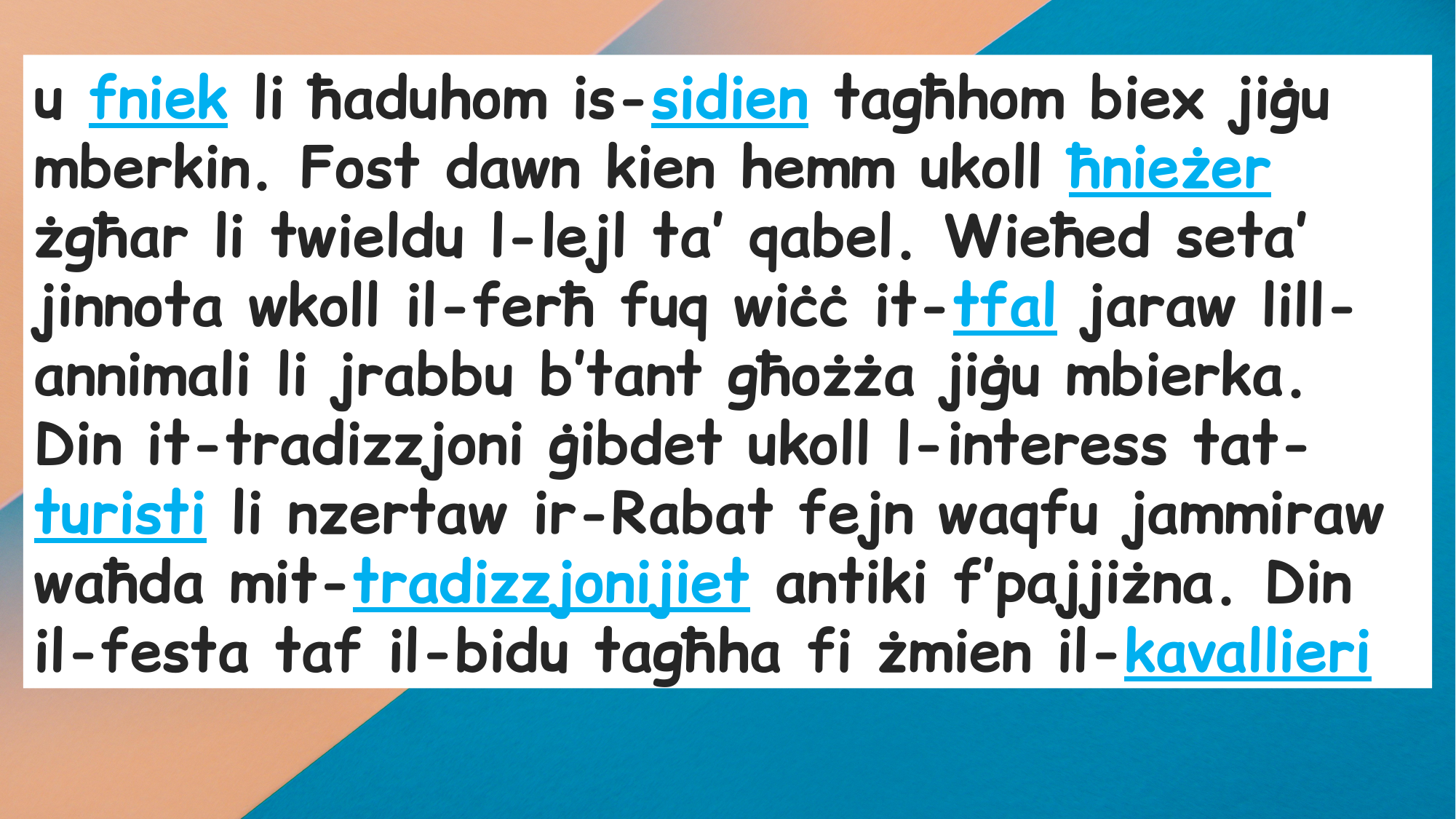

u fniek li ħaduhom is-sidien tagħhom biex jiġu
mberkin. Fost dawn kien hemm ukoll ħnieżer żgħar li twieldu l-lejl ta’ qabel. Wieħed seta’ jinnota wkoll il-ferħ fuq wiċċ it-tfal jaraw lill-annimali li jrabbu b’tant għożża jiġu mbierka. Din it-tradizzjoni ġibdet ukoll l-interess tat-turisti li nzertaw ir-Rabat fejn waqfu jammiraw waħda mit-tradizzjonijiet antiki f’pajjiżna. Din il-festa taf il-bidu tagħha fi żmien il-kavallieri